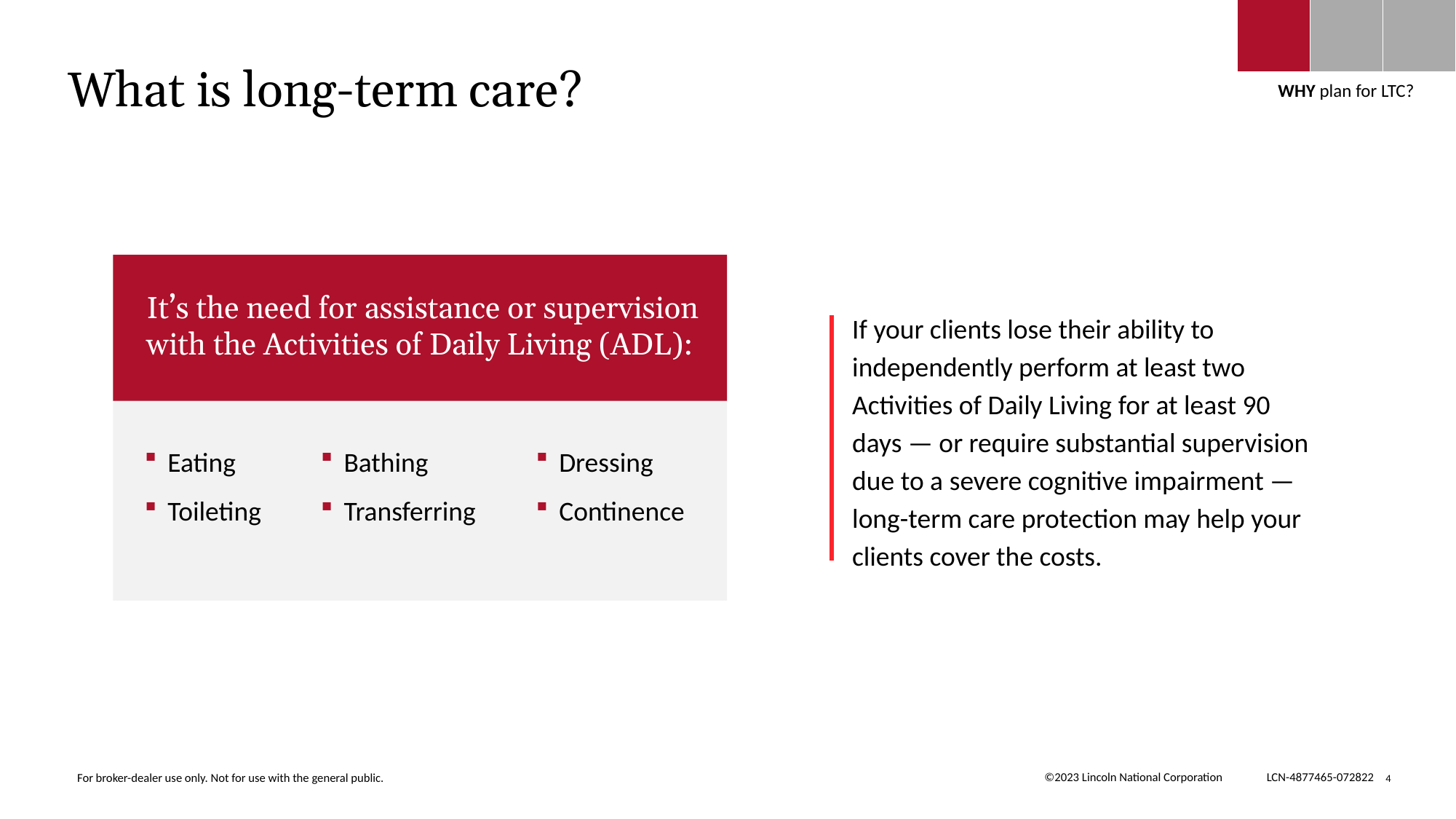

# What is long-term care?
WHY plan for LTC?

It’s the need for assistance or supervision with the Activities of Daily Living (ADL):
Eating
Toileting
Bathing
Transferring
Dressing
Continence
If your clients lose their ability to independently perform at least two Activities of Daily Living for at least 90 days — or require substantial supervision due to a severe cognitive impairment —long-term care protection may help your clients cover the costs.